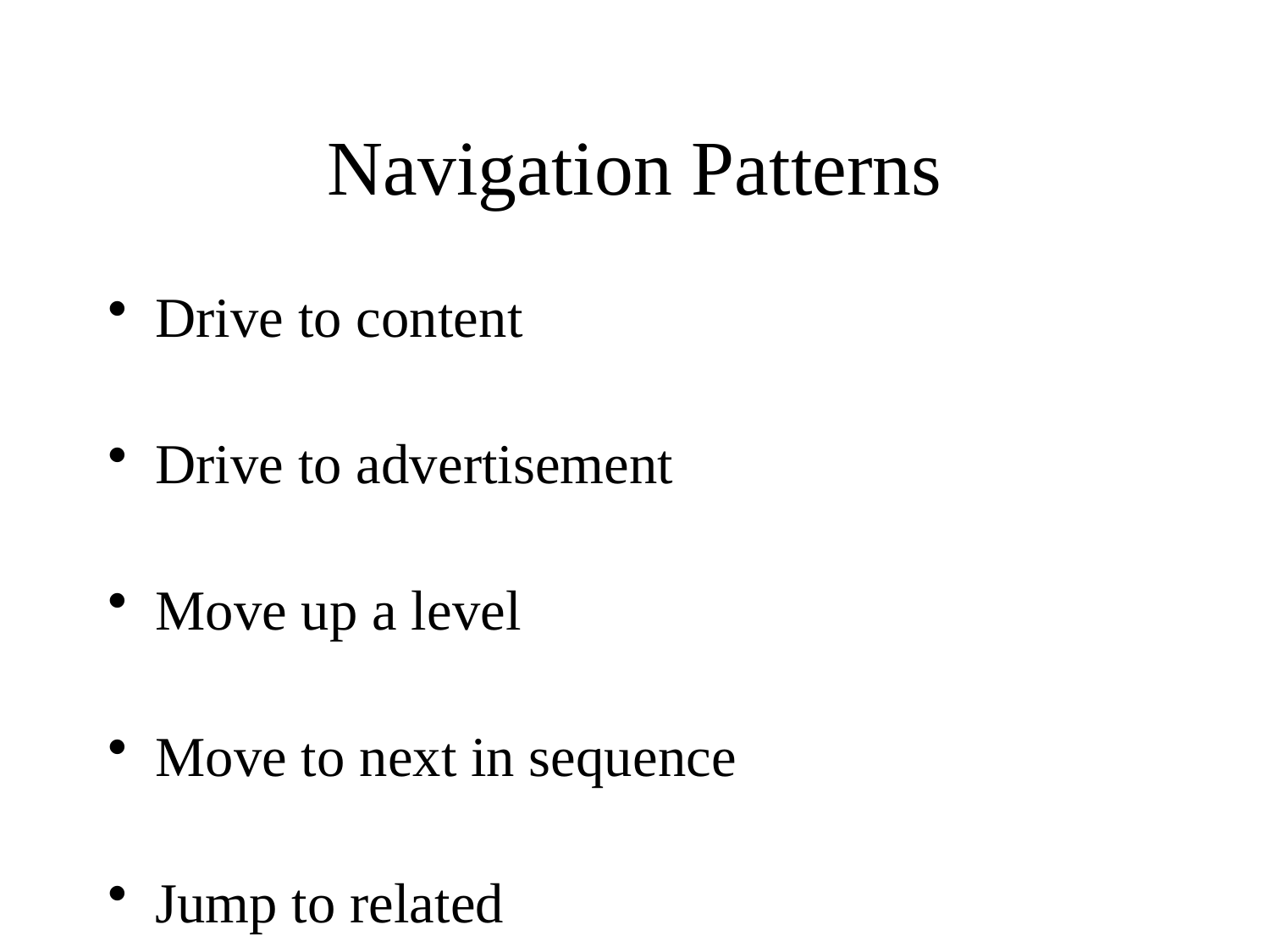

# Navigation Patterns
Drive to content

Drive to advertisement

Move up a level

Move to next in sequence

Jump to related